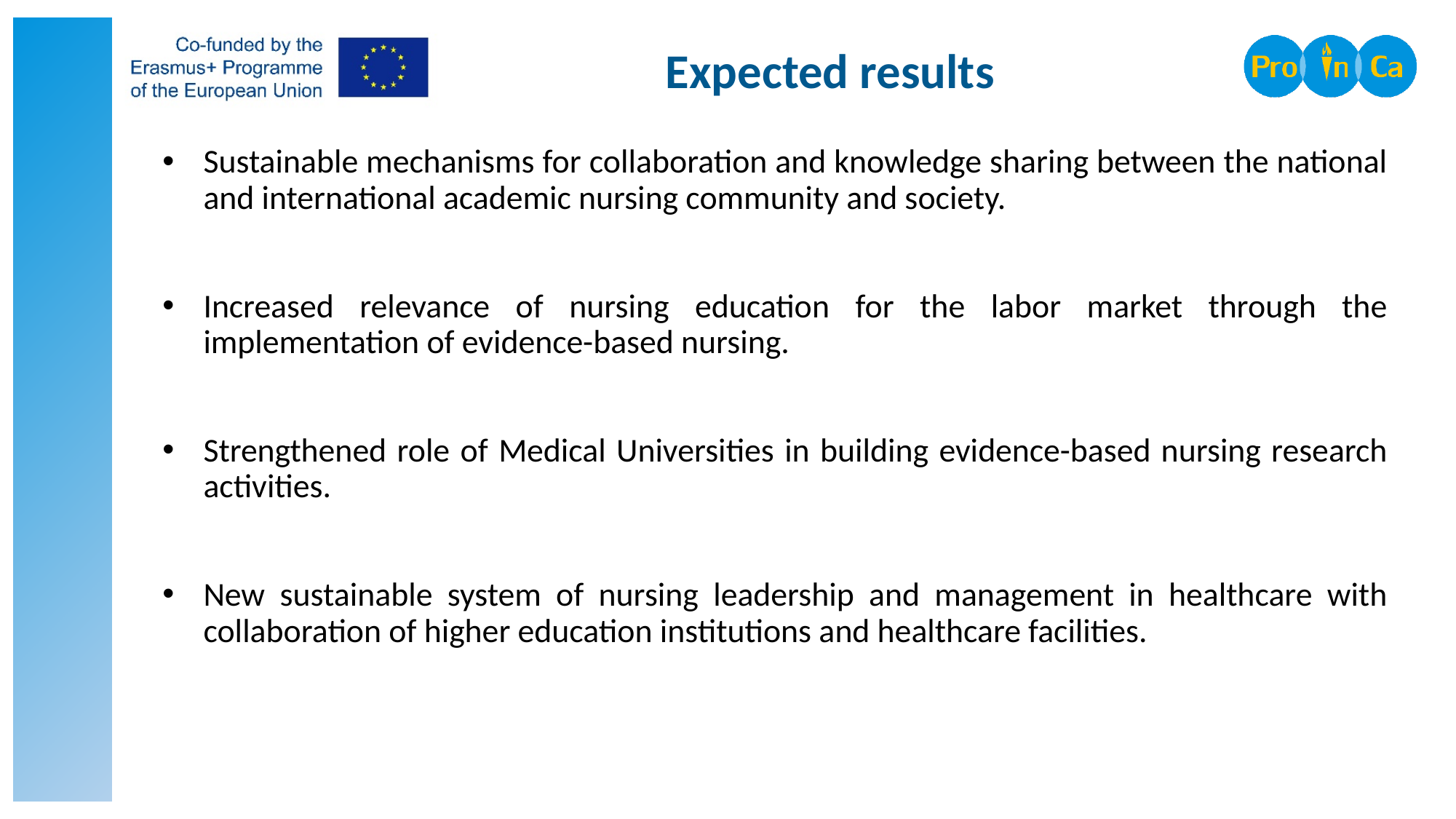

Expected results
Sustainable mechanisms for collaboration and knowledge sharing between the national and international academic nursing community and society.

Increased relevance of nursing education for the labor market through the implementation of evidence-based nursing.

Strengthened role of Medical Universities in building evidence-based nursing research activities.

New sustainable system of nursing leadership and management in healthcare with collaboration of higher education institutions and healthcare facilities.